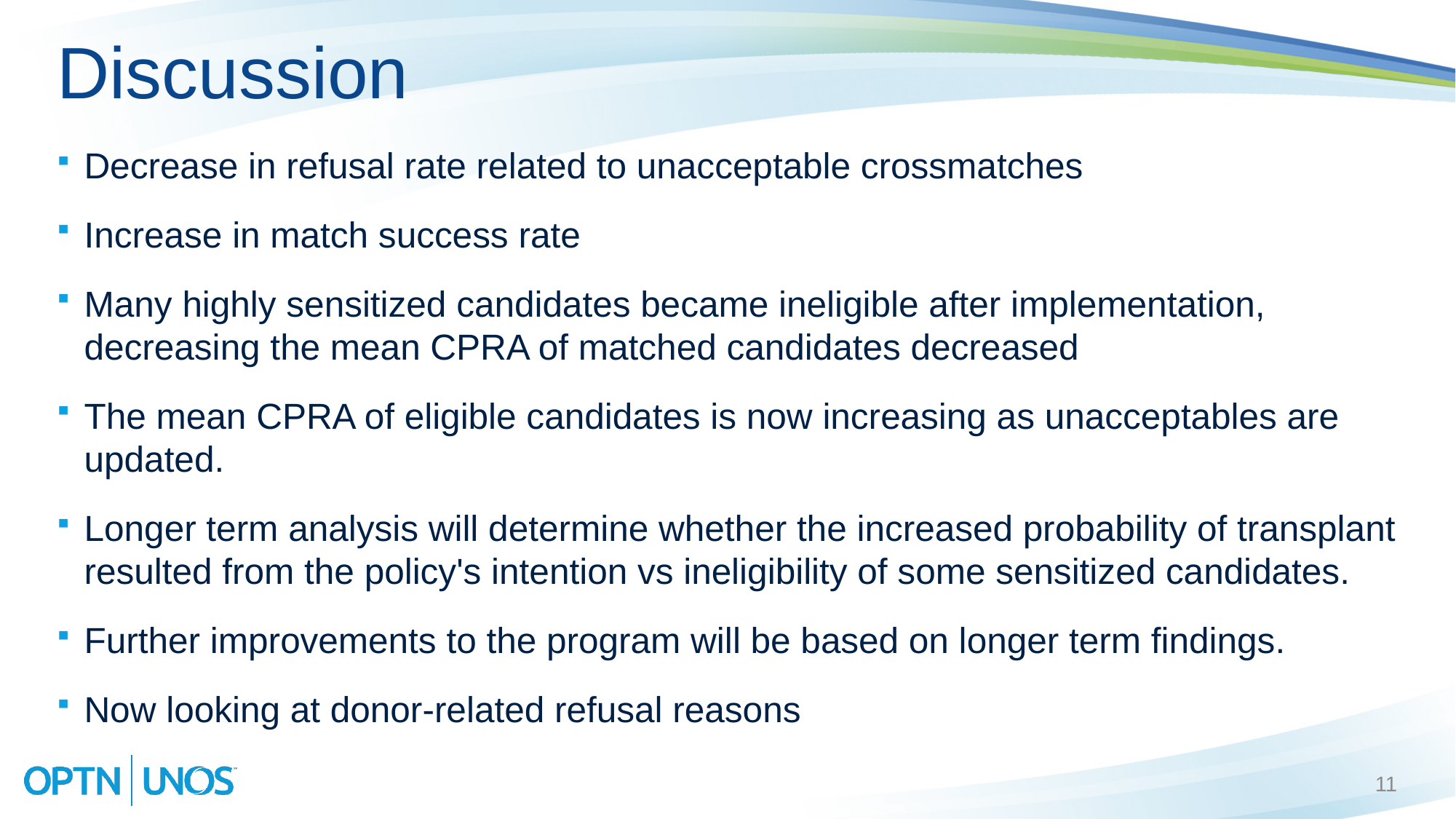

# Discussion
Decrease in refusal rate related to unacceptable crossmatches
Increase in match success rate
Many highly sensitized candidates became ineligible after implementation, decreasing the mean CPRA of matched candidates decreased
The mean CPRA of eligible candidates is now increasing as unacceptables are updated.
Longer term analysis will determine whether the increased probability of transplant resulted from the policy's intention vs ineligibility of some sensitized candidates.
Further improvements to the program will be based on longer term findings.
Now looking at donor-related refusal reasons
11